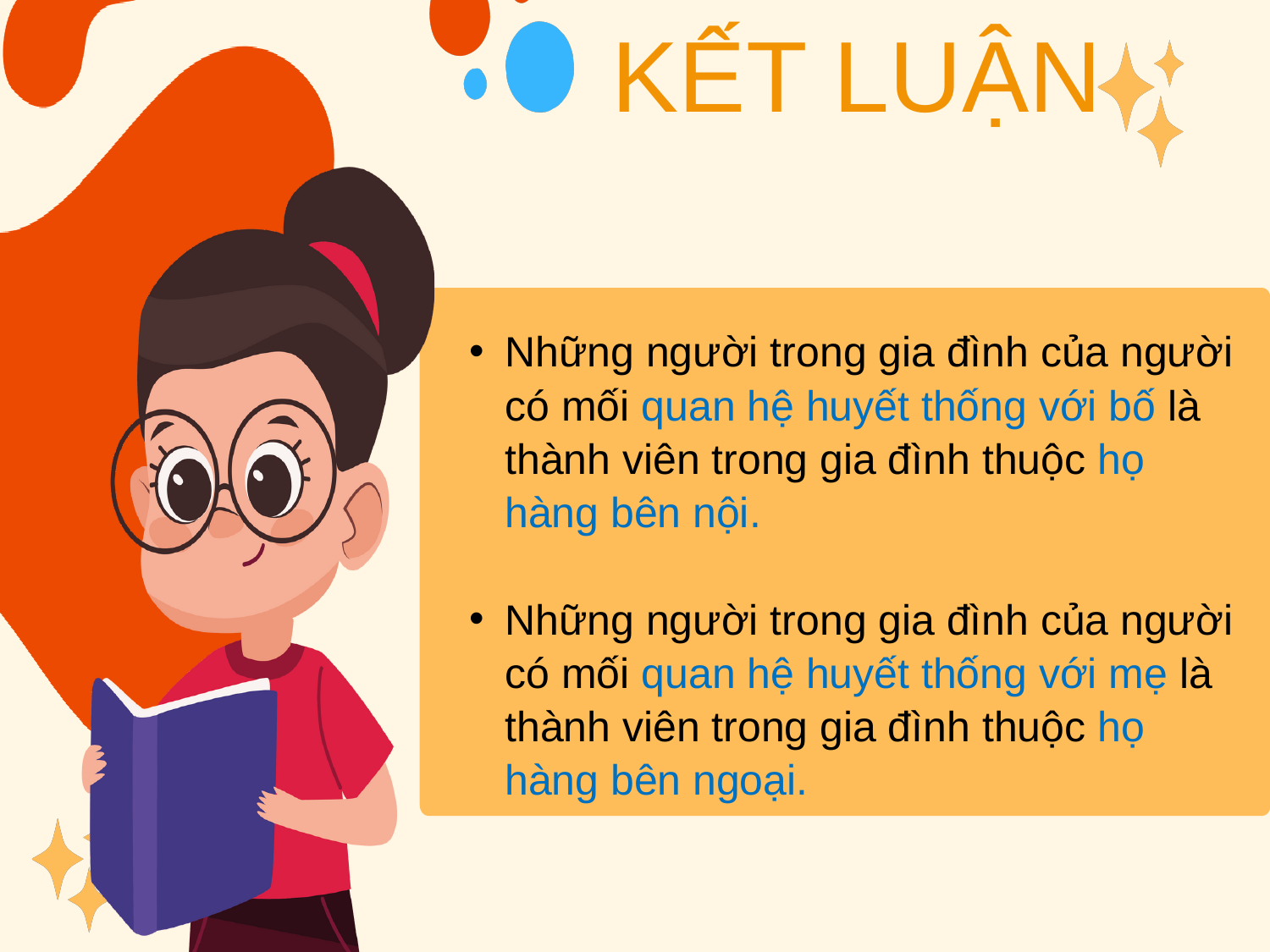

KẾT LUẬN

Những người trong gia đình của người có mối quan hệ huyết thống với bố là thành viên trong gia đình thuộc họ hàng bên nội.

Những người trong gia đình của người có mối quan hệ huyết thống với mẹ là thành viên trong gia đình thuộc họ hàng bên ngoại.